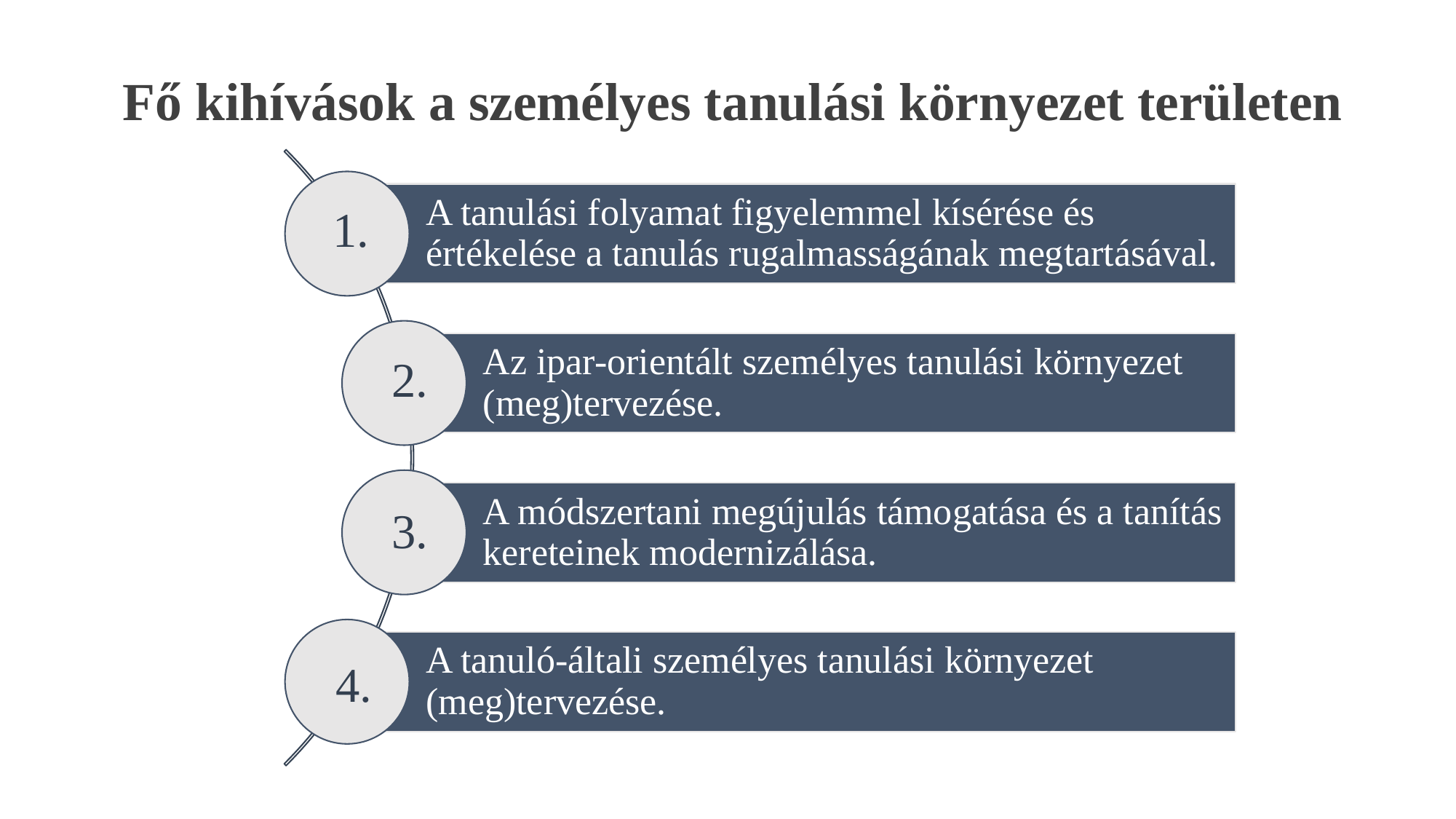

# Fő kihívások a személyes tanulási környezet területen
A tanulási folyamat figyelemmel kísérése és értékelése a tanulás rugalmasságának megtartásával.
Az ipar-orientált személyes tanulási környezet (meg)tervezése.
A módszertani megújulás támogatása és a tanítás kereteinek modernizálása.
A tanuló-általi személyes tanulási környezet (meg)tervezése.
1.
2.
3.
4.